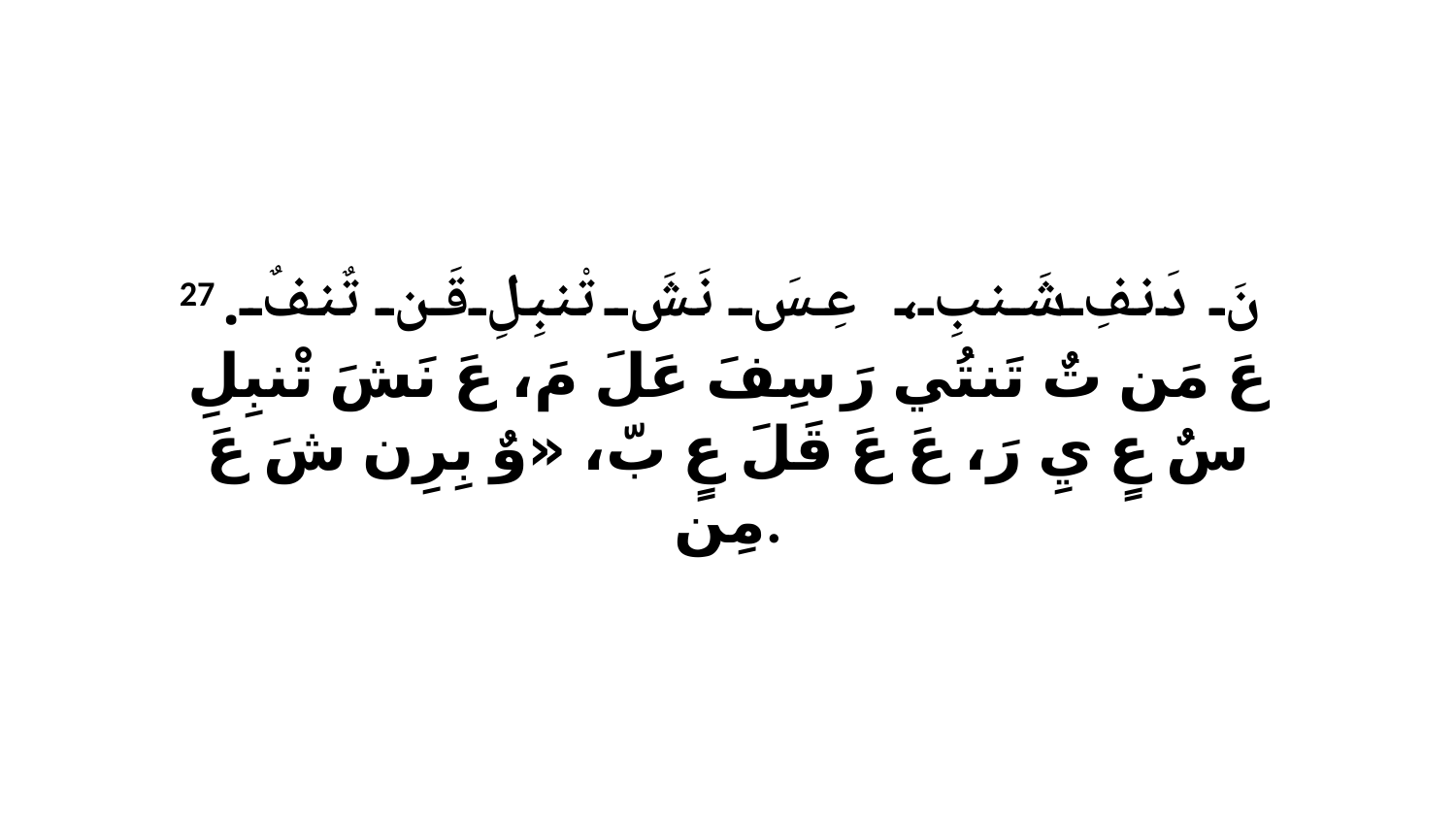

27 نَ دَنفِ شَنبِ، عِسَ نَشَ تْنبِلِ قَن تٌنفٌ. عَ مَن تٌ تَنتُي رَ سِفَ عَلَ مَ، عَ نَشَ تْنبِلِ سٌ عٍ يِ رَ، عَ عَ قَلَ عٍ بّ، «وٌ بِرِن شَ عَ مِن.